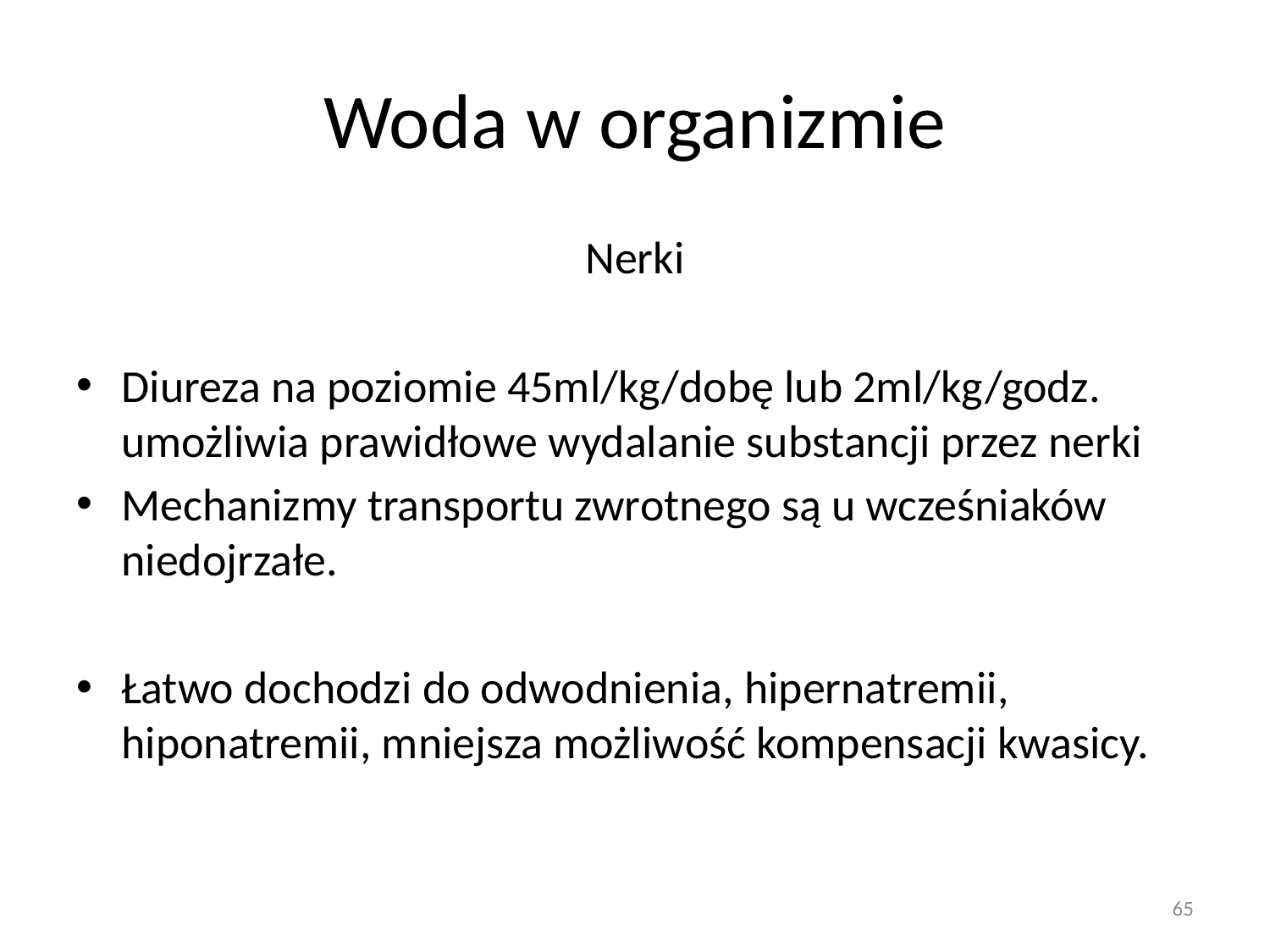

# Woda w organizmie
Nerki

Diureza na poziomie 45ml/kg/dobę lub 2ml/kg/godz. umożliwia prawidłowe wydalanie substancji przez nerki
Mechanizmy transportu zwrotnego są u wcześniaków niedojrzałe.

Łatwo dochodzi do odwodnienia, hipernatremii, hiponatremii, mniejsza możliwość kompensacji kwasicy.
65